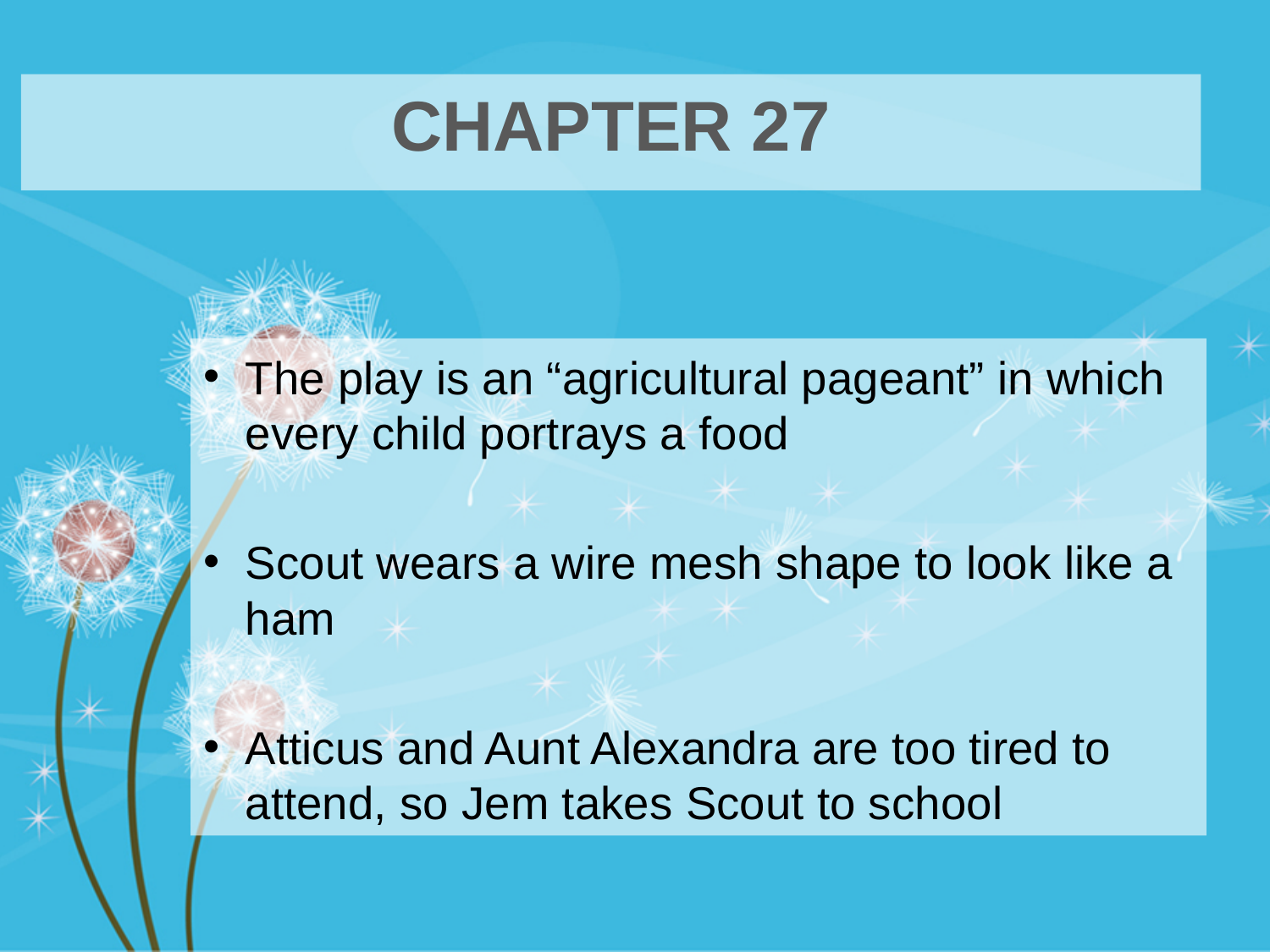

# Chapter 27
The play is an “agricultural pageant” in which every child portrays a food

Scout wears a wire mesh shape to look like a ham

Atticus and Aunt Alexandra are too tired to attend, so Jem takes Scout to school